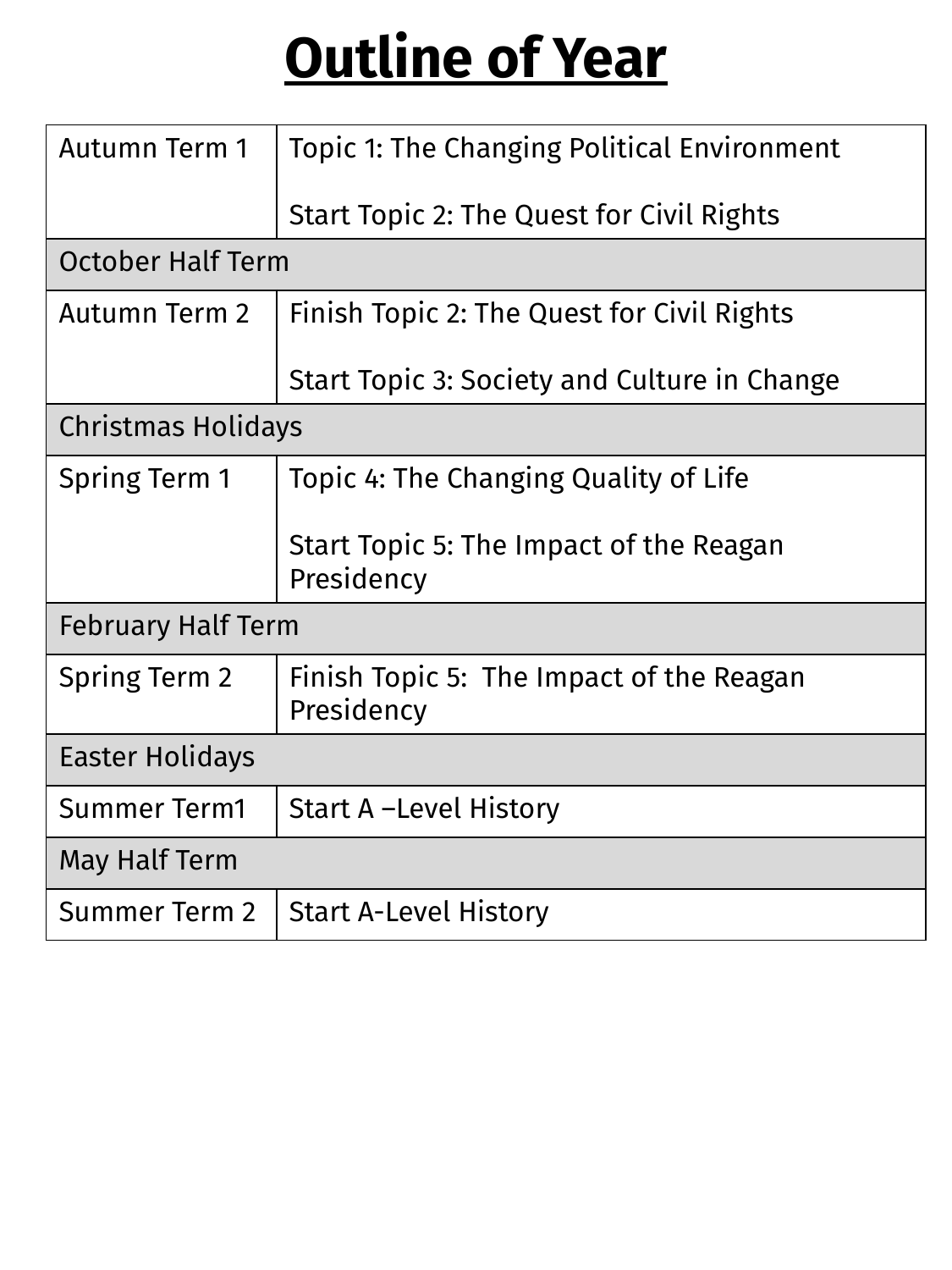

# Outline of Year
| Autumn Term 1 | Topic 1: The Changing Political Environment Start Topic 2: The Quest for Civil Rights |
| --- | --- |
| October Half Term |  |
| Autumn Term 2 | Finish Topic 2: The Quest for Civil Rights Start Topic 3: Society and Culture in Change |
| Christmas Holidays |  |
| Spring Term 1 | Topic 4: The Changing Quality of Life Start Topic 5: The Impact of the Reagan Presidency |
| February Half Term |  |
| Spring Term 2 | Finish Topic 5: The Impact of the Reagan Presidency |
| Easter Holidays |  |
| Summer Term1 | Start A –Level History |
| May Half Term |  |
| Summer Term 2 | Start A-Level History |